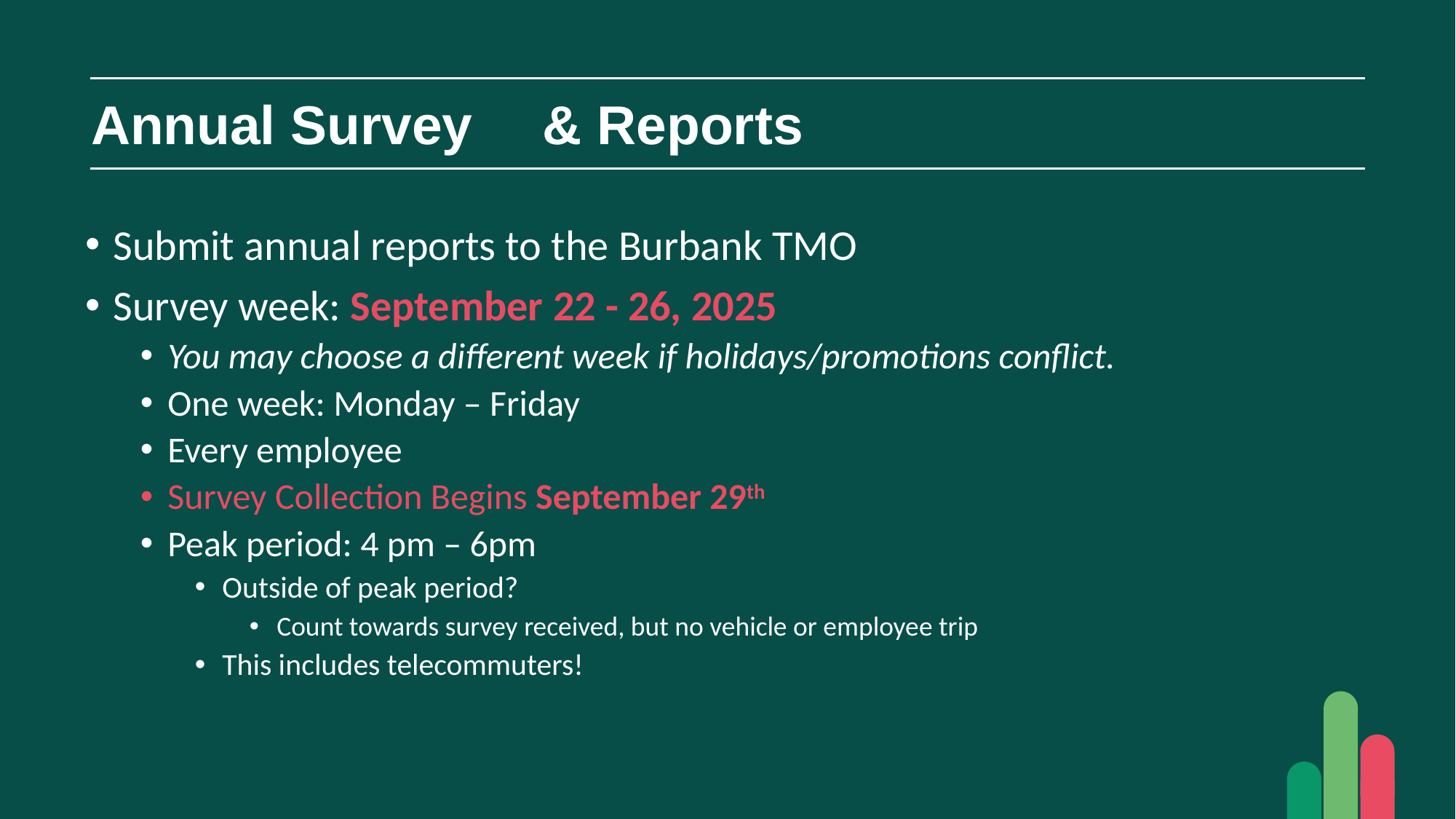

Annual Survey	 & Reports
Submit annual reports to the Burbank TMO
Survey week: September 22 - 26, 2025
You may choose a different week if holidays/promotions conflict.
One week: Monday – Friday
Every employee
Survey Collection Begins September 29th
Peak period: 4 pm – 6pm
Outside of peak period?
Count towards survey received, but no vehicle or employee trip
This includes telecommuters!

4